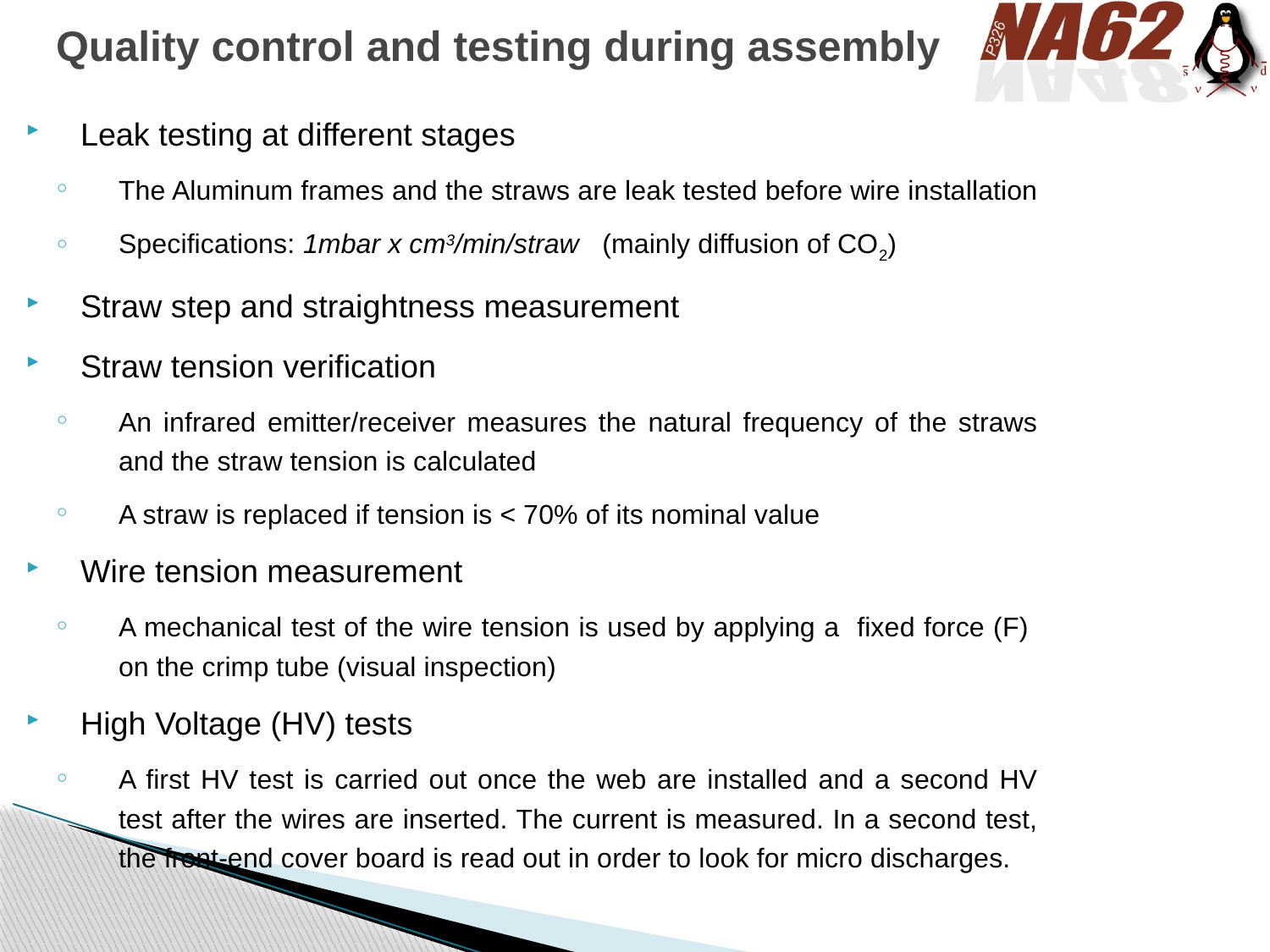

# Quality control and testing during assembly
Leak testing at different stages
The Aluminum frames and the straws are leak tested before wire installation
Specifications: 1mbar x cm3/min/straw   (mainly diffusion of CO2)
Straw step and straightness measurement
Straw tension verification
An infrared emitter/receiver measures the natural frequency of the straws and the straw tension is calculated
A straw is replaced if tension is < 70% of its nominal value
Wire tension measurement
A mechanical test of the wire tension is used by applying a  fixed force (F)  on the crimp tube (visual inspection)
High Voltage (HV) tests
A first HV test is carried out once the web are installed and a second HV test after the wires are inserted. The current is measured. In a second test, the front-end cover board is read out in order to look for micro discharges.